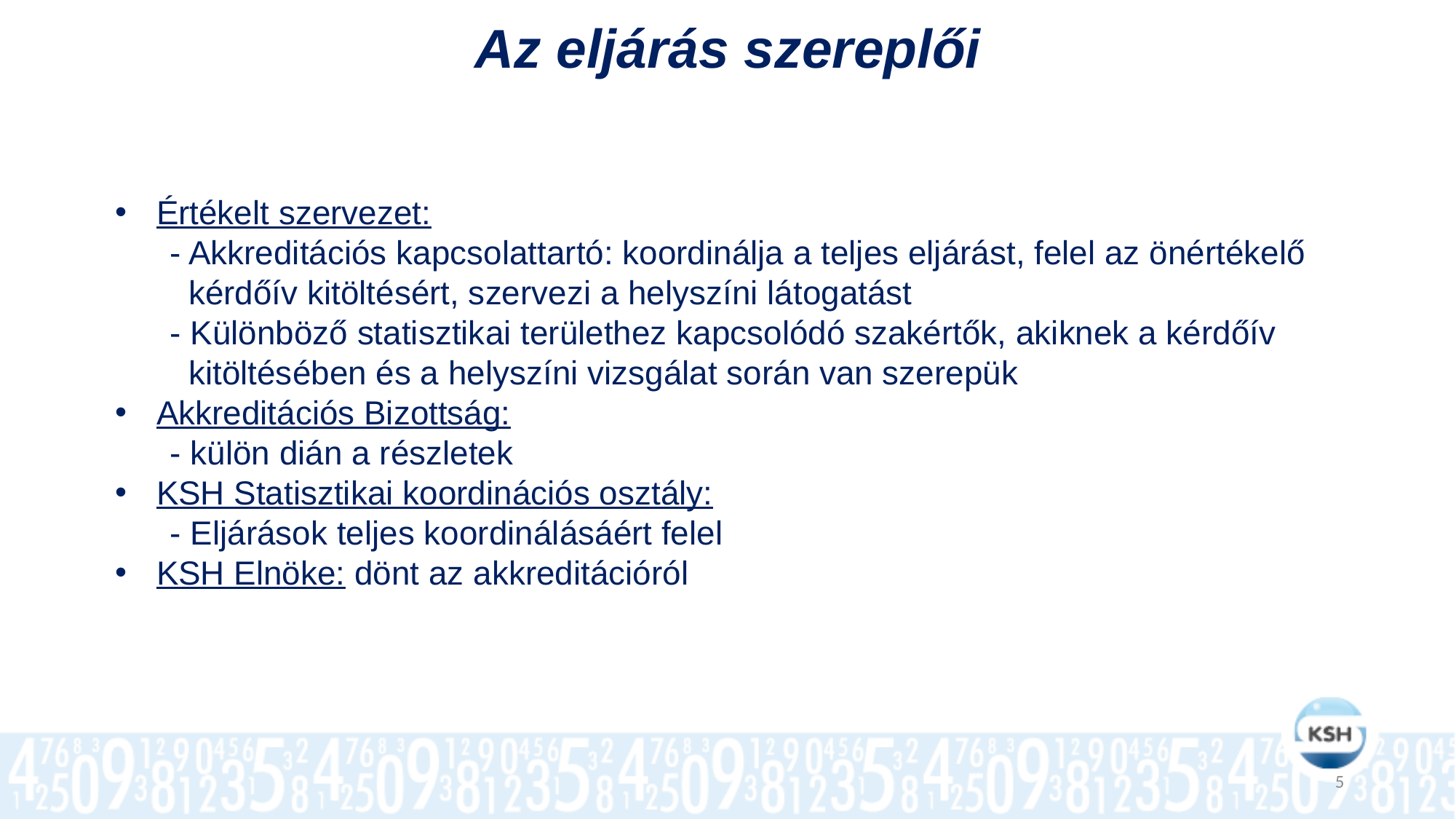

Az eljárás szereplői
Értékelt szervezet:
    	- Akkreditációs kapcsolattartó: koordinálja a teljes eljárást, felel az önértékelő 		  kérdőív kitöltésért, szervezi a helyszíni látogatást
	- Különböző statisztikai területhez kapcsolódó szakértők, akiknek a kérdőív 		  kitöltésében és a helyszíni vizsgálat során van szerepük
Akkreditációs Bizottság:
	- külön dián a részletek
KSH Statisztikai koordinációs osztály:
	- Eljárások teljes koordinálásáért felel
KSH Elnöke: dönt az akkreditációról

5